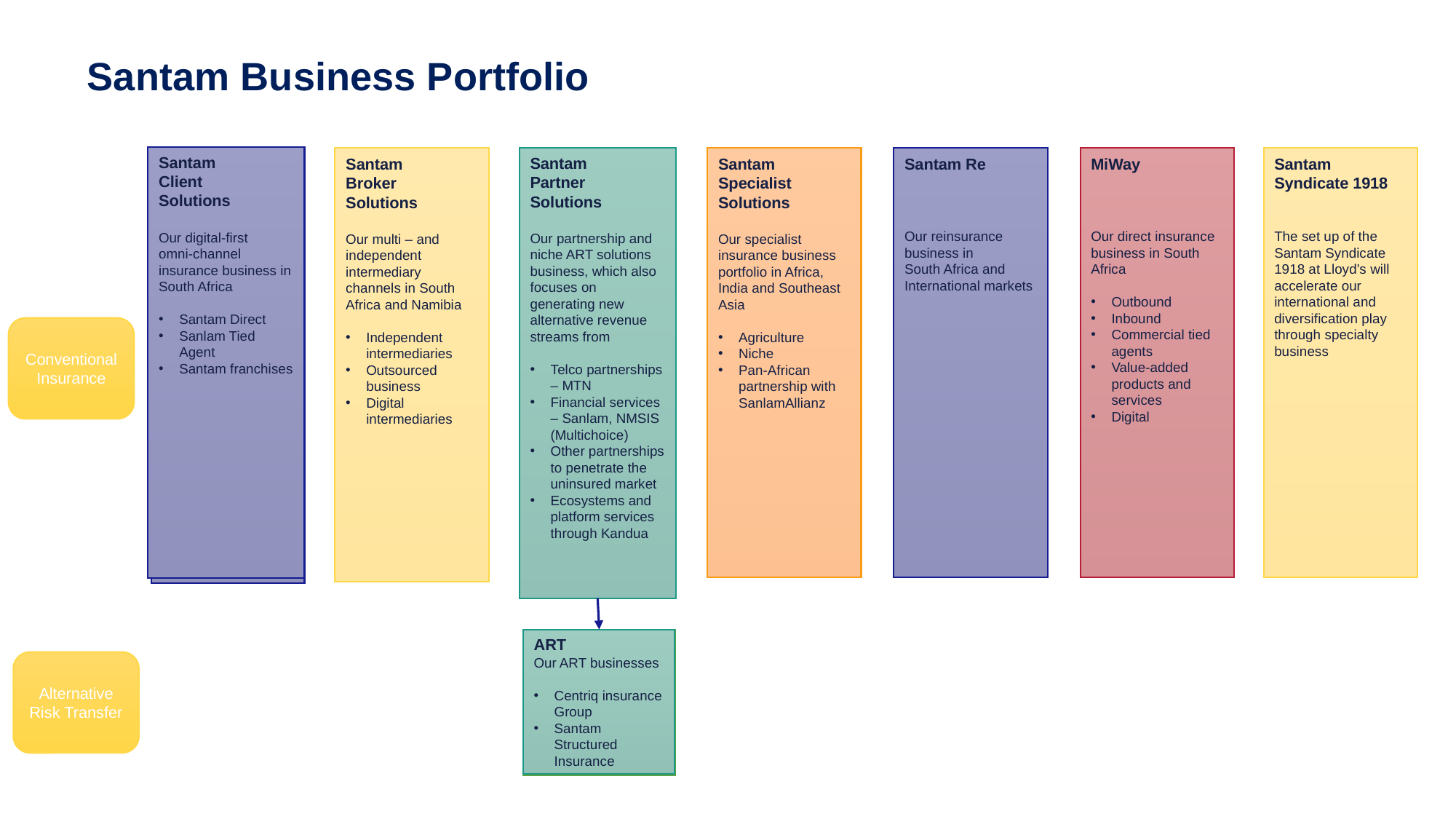

Santam Business Portfolio

Santam
Client
Solutions

Our digital-first
omni-channel insurance business in South Africa

Santam Direct
Sanlam Tied Agent
Santam franchises

Santam
Broker
Solutions

Our multi – and independent  intermediary channels in South Africa and Namibia

Independent intermediaries
Outsourced business
Digital intermediaries

Santam
Specialist
Solutions

Our specialist insurance business portfolio in Africa, India and Southeast Asia

Agriculture
Niche
Pan-African partnership with SanlamAllianz

Santam Re

Our reinsurance business in
South Africa and International markets

MiWay

Our direct insurance business in South Africa

Outbound
Inbound
Commercial tied agents
Value-added products and services
Digital

Santam Syndicate 1918

The set up of the Santam Syndicate 1918 at Lloyd’s will accelerate our international and diversification play through specialty business

Santam
Partner
Solutions

Our partnership and niche ART solutions business, which also focuses on generating new alternative revenue streams from

Telco partnerships – MTN
Financial services – Sanlam, NMSIS (Multichoice)
Other partnerships to penetrate the uninsured market
Ecosystems and platform services through Kandua

ART
Our ART businesses

Centriq insurance Group
Santam Structured Insurance
Conventional Insurance
Alternative Risk Transfer